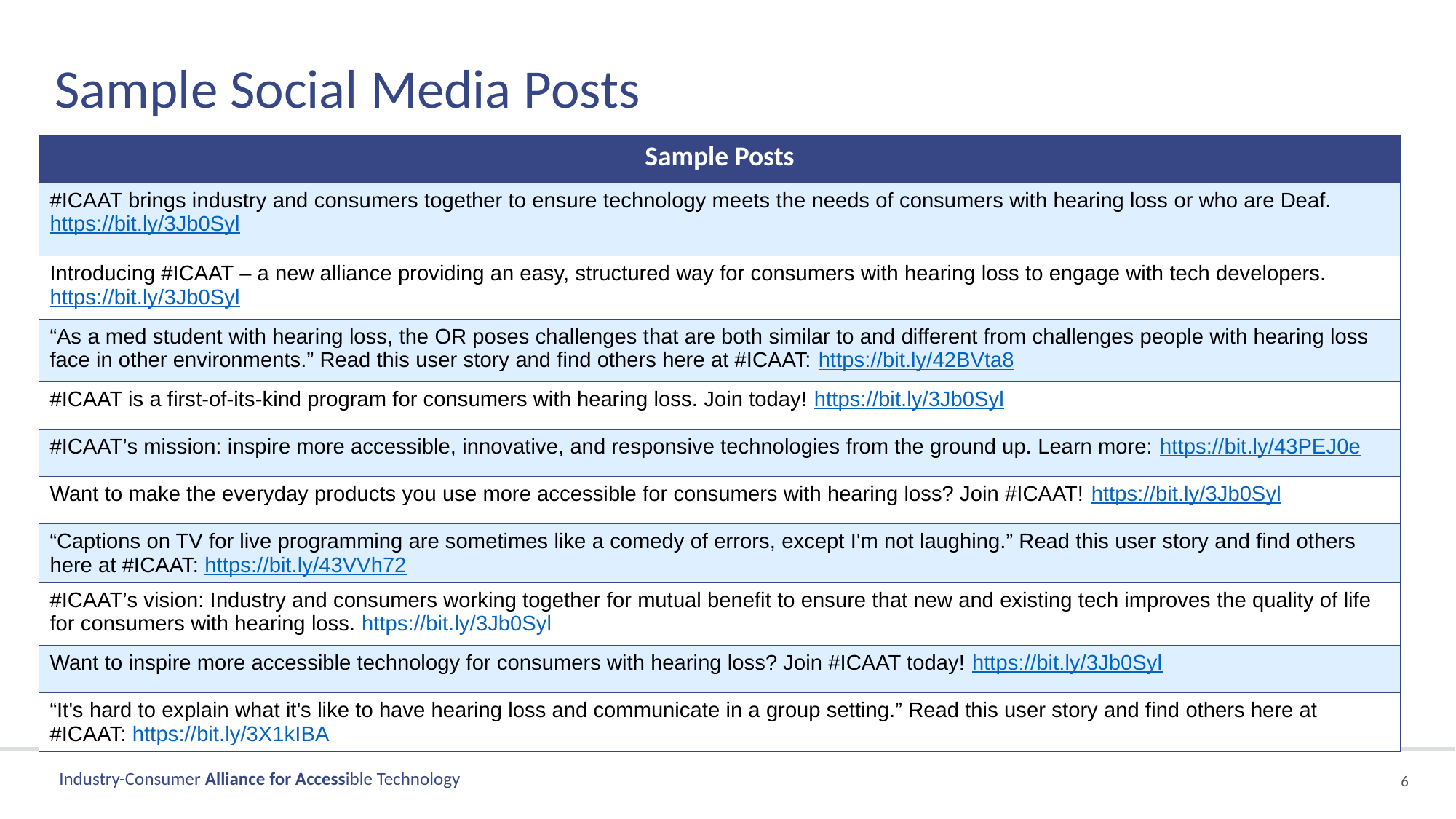

# Sample Social Media Posts
| Sample Posts |
| --- |
| #ICAAT brings industry and consumers together to ensure technology meets the needs of consumers with hearing loss or who are Deaf. https://bit.ly/3Jb0Syl |
| Introducing #ICAAT – a new alliance providing an easy, structured way for consumers with hearing loss to engage with tech developers. https://bit.ly/3Jb0Syl |
| “As a med student with hearing loss, the OR poses challenges that are both similar to and different from challenges people with hearing loss face in other environments.” Read this user story and find others here at #ICAAT: https://bit.ly/42BVta8 |
| #ICAAT is a first-of-its-kind program for consumers with hearing loss. Join today! https://bit.ly/3Jb0Syl |
| #ICAAT’s mission: inspire more accessible, innovative, and responsive technologies from the ground up. Learn more: https://bit.ly/43PEJ0e |
| Want to make the everyday products you use more accessible for consumers with hearing loss? Join #ICAAT! https://bit.ly/3Jb0Syl |
| “Captions on TV for live programming are sometimes like a comedy of errors, except I'm not laughing.” Read this user story and find others here at #ICAAT: https://bit.ly/43VVh72 |
| #ICAAT’s vision: Industry and consumers working together for mutual benefit to ensure that new and existing tech improves the quality of life for consumers with hearing loss. https://bit.ly/3Jb0Syl |
| Want to inspire more accessible technology for consumers with hearing loss? Join #ICAAT today! https://bit.ly/3Jb0Syl |
| “It's hard to explain what it's like to have hearing loss and communicate in a group setting.” Read this user story and find others here at #ICAAT: https://bit.ly/3X1kIBA |

6